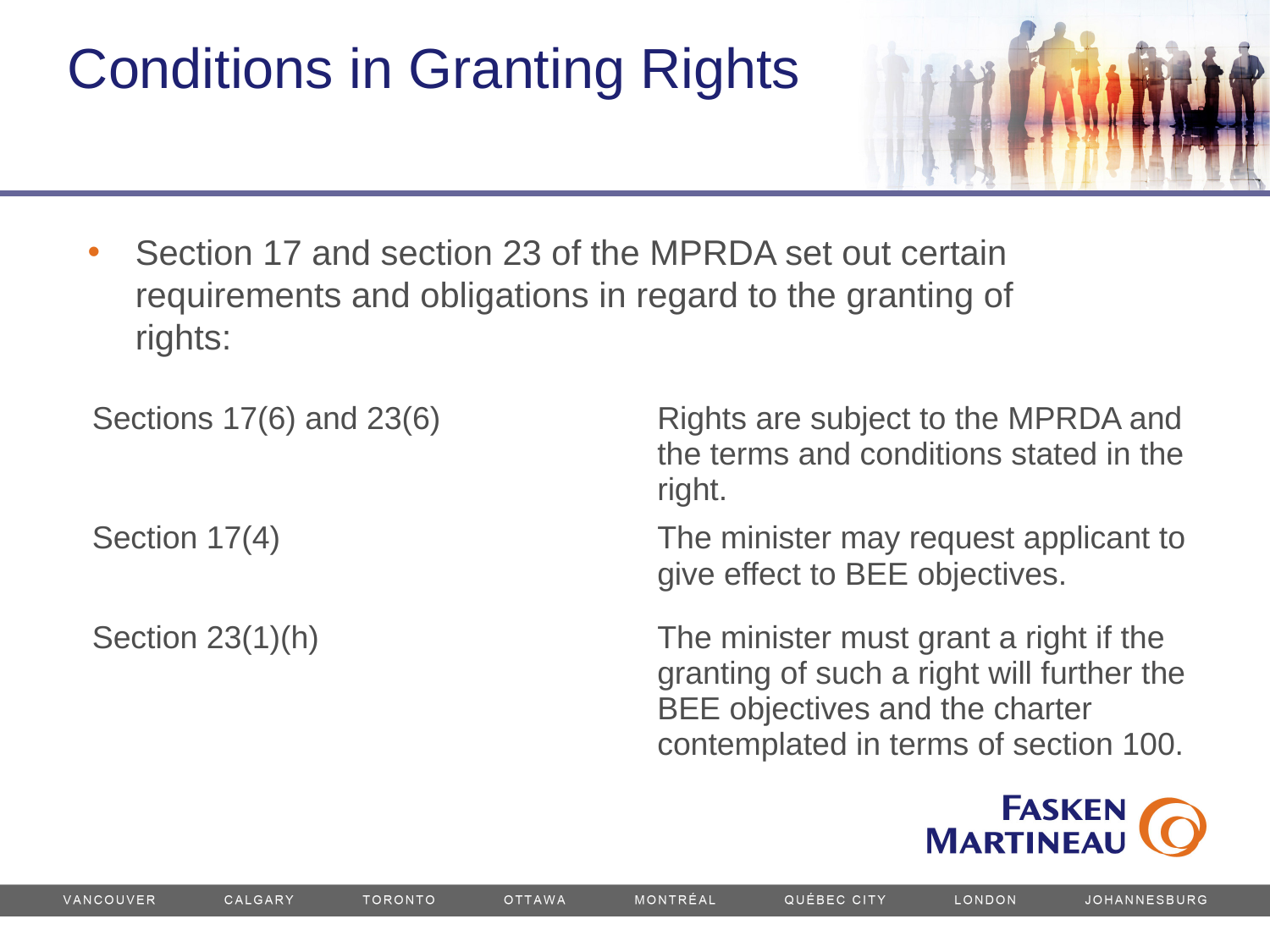

Conditions in Granting Rights
Section 17 and section 23 of the MPRDA set out certain requirements and obligations in regard to the granting of rights:

| Sections 17(6) and 23(6) | Rights are subject to the MPRDA and the terms and conditions stated in the right. |
| --- | --- |
| Section 17(4) | The minister may request applicant to give effect to BEE objectives. |
| Section 23(1)(h) | The minister must grant a right if the granting of such a right will further the BEE objectives and the charter contemplated in terms of section 100. |